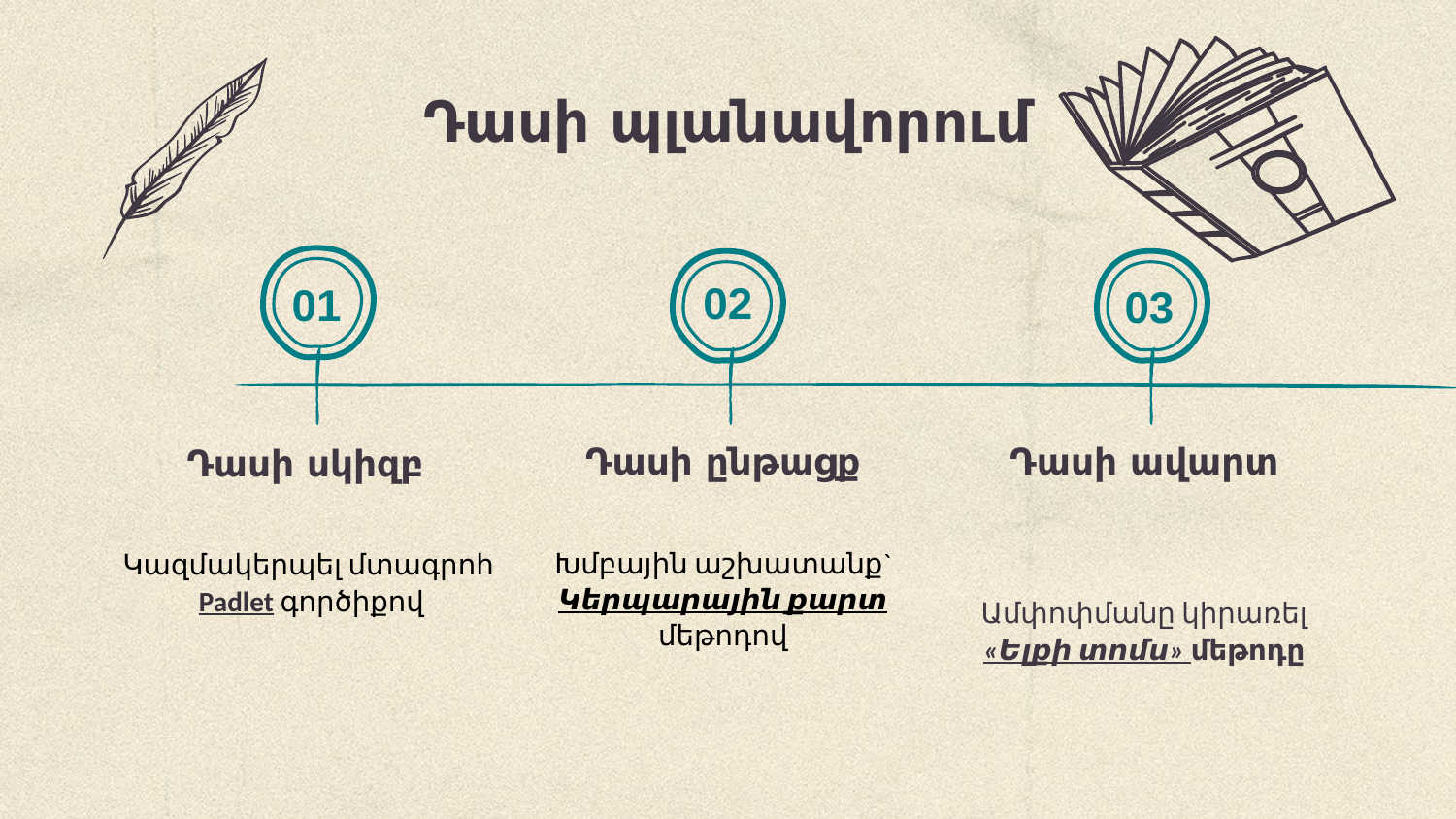

# Դասի պլանավորում

02
01
03

Դասի ընթացք
Դասի ավարտ
Դասի սկիզբ

Խմբային աշխատանք` Կերպարային քարտ մեթոդով

Ամփոփմանը կիրառել «Ելքի տոմս» մեթոդը

Կազմակերպել մտագրոհ Padlet գործիքով